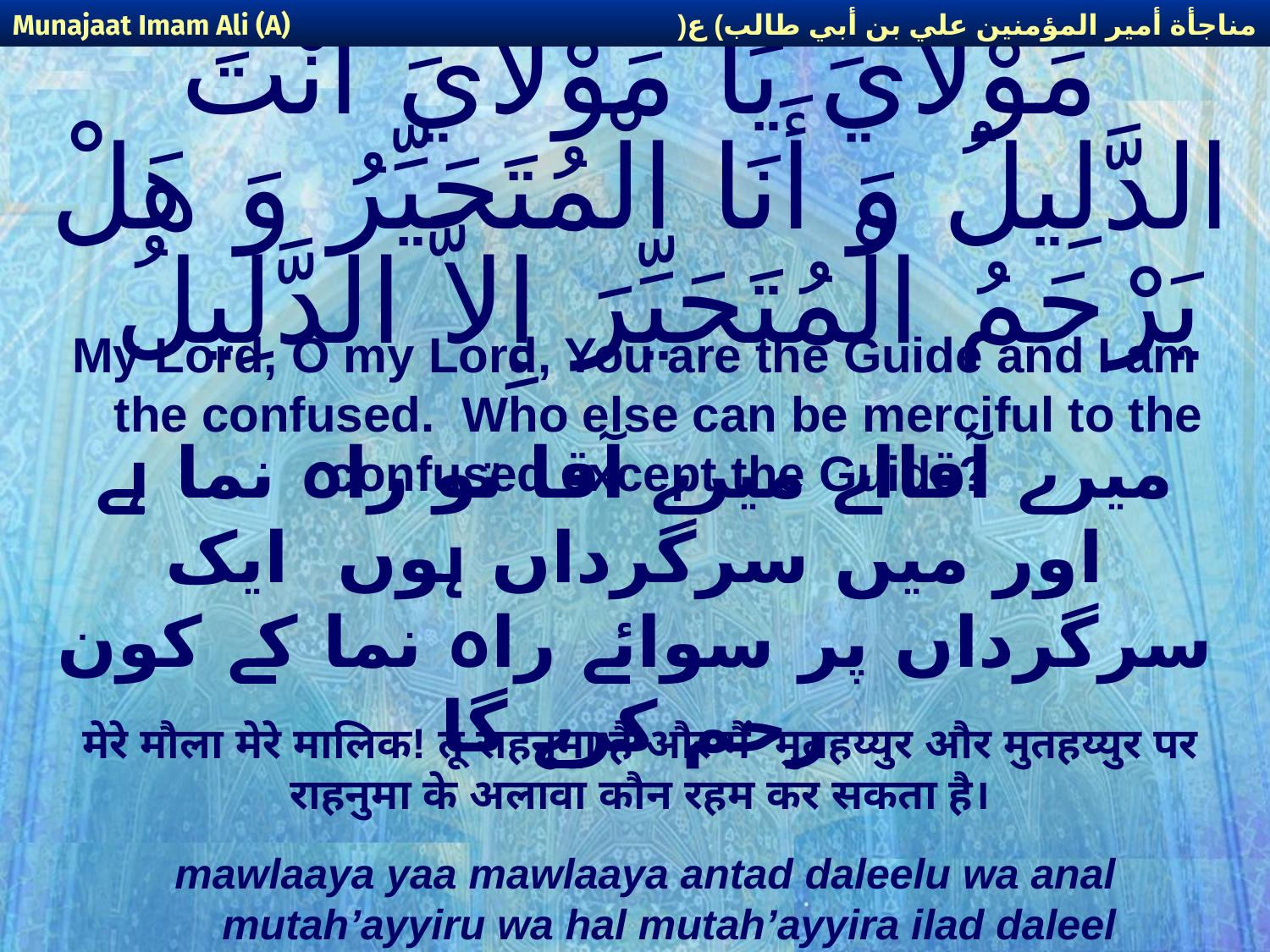

مناجأة أمير المؤمنين علي بن أبي طالب) ع(
Munajaat Imam Ali (A)
# مَوْلاَيَ يَا مَوْلاَيَ أَنْتَ الدَّلِيلُ وَ أَنَا الْمُتَحَيِّرُ وَ هَلْ يَرْحَمُ الْمُتَحَيِّرَ إِلاَّ الدَّلِيلُ‏
My Lord, O my Lord, You are the Guide and I am the confused.  Who else can be merciful to the confused except the Guide?
میرے آقااے میرے آقا تو راہ نما ہے اور میں سرگرداں ہوں  ایک سرگرداں پر سوائے راہ نما کے کون رحم کرے گا
मेरे मौला मेरे मालिक! तू राहनुमा है और मैं  मुतहय्युर और मुतहय्युर पर राहनुमा के अलावा कौन रहम कर सकता है।
mawlaaya yaa mawlaaya antad daleelu wa anal mutah’ayyiru wa hal mutah’ayyira ilad daleel